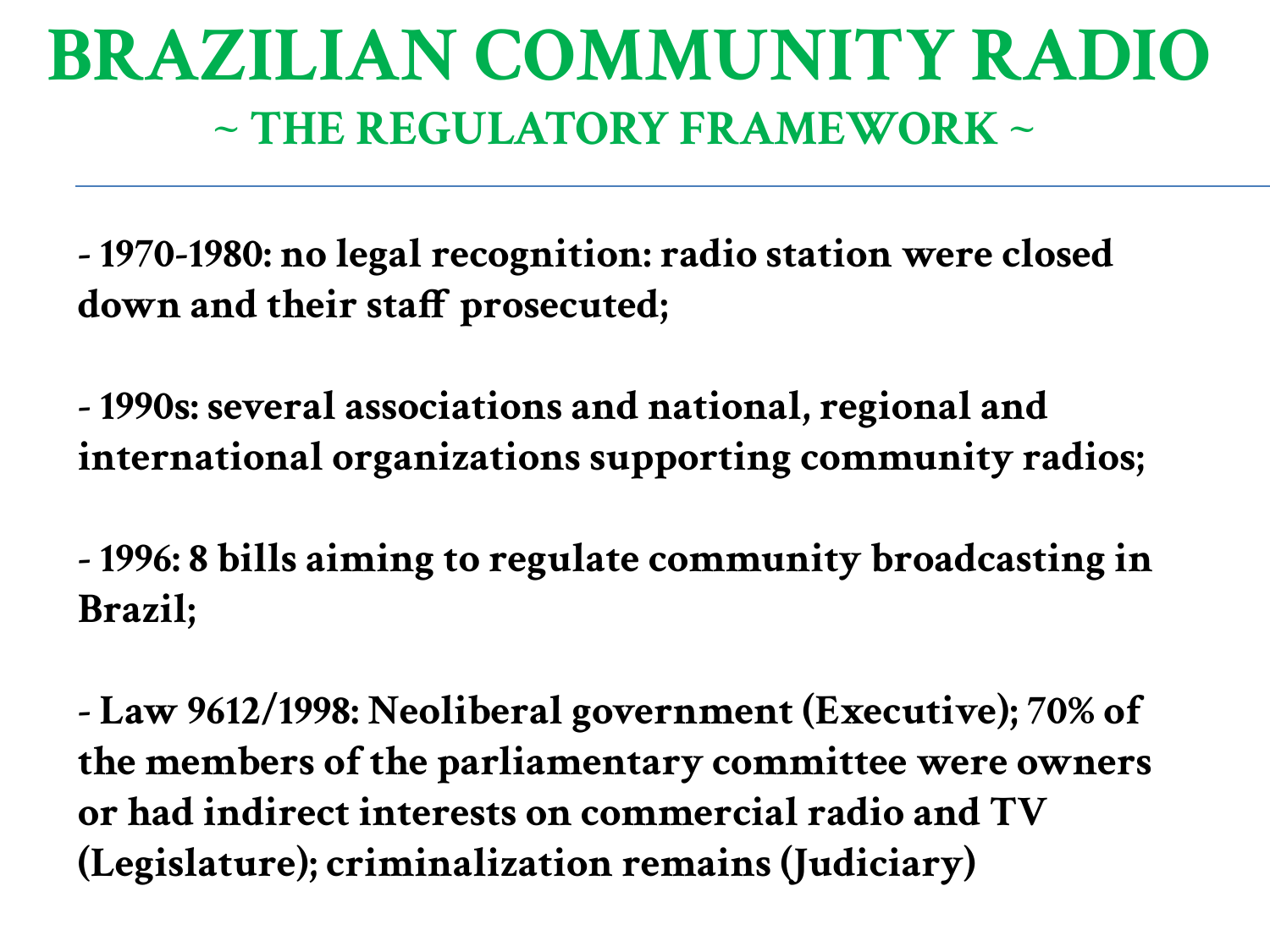

Brazilian Community Radio
~ The regulatory framework ~
# - 1970-1980: no legal recognition: radio station were closed down and their staff prosecuted; - 1990s: several associations and national, regional and international organizations supporting community radios; - 1996: 8 bills aiming to regulate community broadcasting in Brazil; - Law 9612/1998: Neoliberal government (Executive); 70% of the members of the parliamentary committee were owners or had indirect interests on commercial radio and TV (Legislature); criminalization remains (Judiciary)